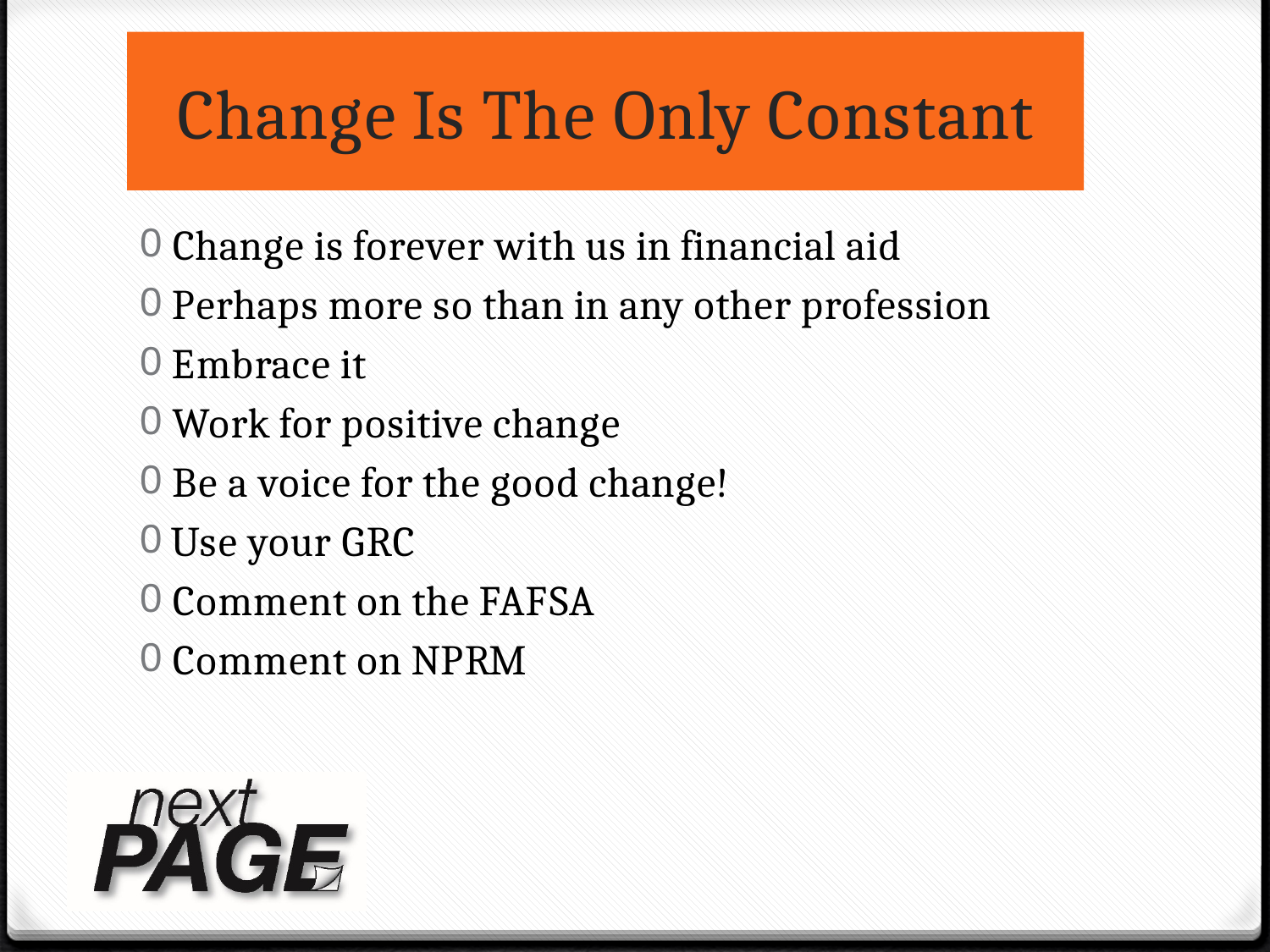

# Change Is The Only Constant
Change is forever with us in financial aid
Perhaps more so than in any other profession
Embrace it
Work for positive change
Be a voice for the good change!
Use your GRC
Comment on the FAFSA
Comment on NPRM